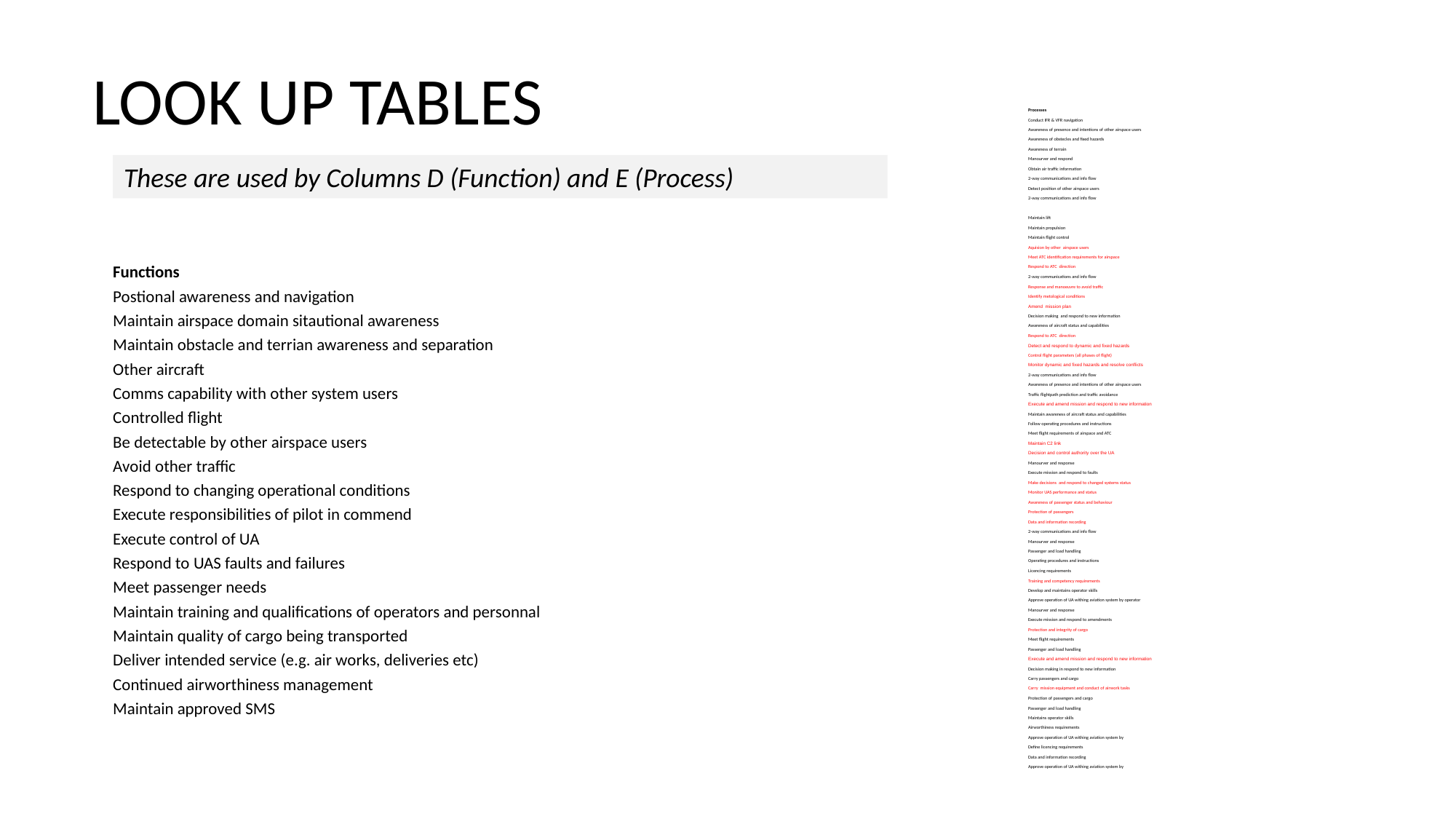

# LOOK UP TABLES
| Processes |
| --- |
| Conduct IFR & VFR navigation |
| Awareness of presence and intentions of other airspace users |
| Awareness of obstecles and fixed hazards |
| Awareness of terrain |
| Manourver and respond |
| Obtain air traffic information |
| 2-way communications and info flow |
| Detect position of other airspace users |
| 2-way communications and info flow |
|  |
| Maintain lift |
| Maintain propulsion |
| Maintain flight control |
| Aquision by other airspace users |
| Meet ATC identification requirements for airspace |
| Respond to ATC direction |
| 2-way communications and info flow |
| Response and manoeuvre to avoid traffic |
| Identify metological conditions |
| Amend mission plan |
| Decision making and respond to new information |
| Awareness of aircraft status and capabilities |
| Respond to ATC direction |
| Detect and respond to dynamic and fixed hazards |
| Control flight parameters (all phases of flight) |
| Monitor dynamic and fixed hazards and resolve conflicts |
| 2-way communications and info flow |
| Awareness of presence and intentions of other airspace users |
| Traffic flightpath prediction and traffic avoidance |
| Execute and amend mission and respond to new information |
| Maintain awareness of aircraft status and capabilities |
| Follow operating procedures and instructions |
| Meet flight requirements of airspace and ATC |
| Maintain C2 link |
| Decision and control authority over the UA |
| Manourver and response |
| Execute mission and respond to faults |
| Make decisions and respond to changed systems status |
| Monitor UAS performance and status |
| Awareness of passenger status and behaviour |
| Protection of passengers |
| Data and information recording |
| 2-way communications and info flow |
| Manourver and response |
| Passenger and load handling |
| Operating procedures and instructions |
| Licencing requirements |
| Training and competency requirements |
| Develop and maintains operator skills |
| Approve operation of UA withing aviation system by operator |
| Manourver and response |
| Execute mission and respond to amendments |
| Protection and integrity of cargo |
| Meet flight requirements |
| Passenger and load handling |
| Execute and amend mission and respond to new information |
| Decision making in respond to new information |
| Carry passengers and cargo |
| Carry mission equipment and conduct of airwork tasks |
| Protection of passengers and cargo |
| Passenger and load handling |
| Maintains operator skills |
| Airworthiness requirements |
| Approve operation of UA withing aviation system by |
| Define licencing requirements |
| Data and information recording |
| Approve operation of UA withing aviation system by |
These are used by Columns D (Function) and E (Process)
| Functions |
| --- |
| Postional awareness and navigation |
| Maintain airspace domain sitautional awareness |
| Maintain obstacle and terrian awareness and separation |
| Other aircraft |
| Comms capability with other system users |
| Controlled flight |
| Be detectable by other airspace users |
| Avoid other traffic |
| Respond to changing operational conditions |
| Execute responsibilities of pilot in commend |
| Execute control of UA |
| Respond to UAS faults and failures |
| Meet passenger needs |
| Maintain training and qualifications of operators and personnal |
| Maintain quality of cargo being transported |
| Deliver intended service (e.g. air works, deliveries etc) |
| Continued airworthiness management |
| Maintain approved SMS |